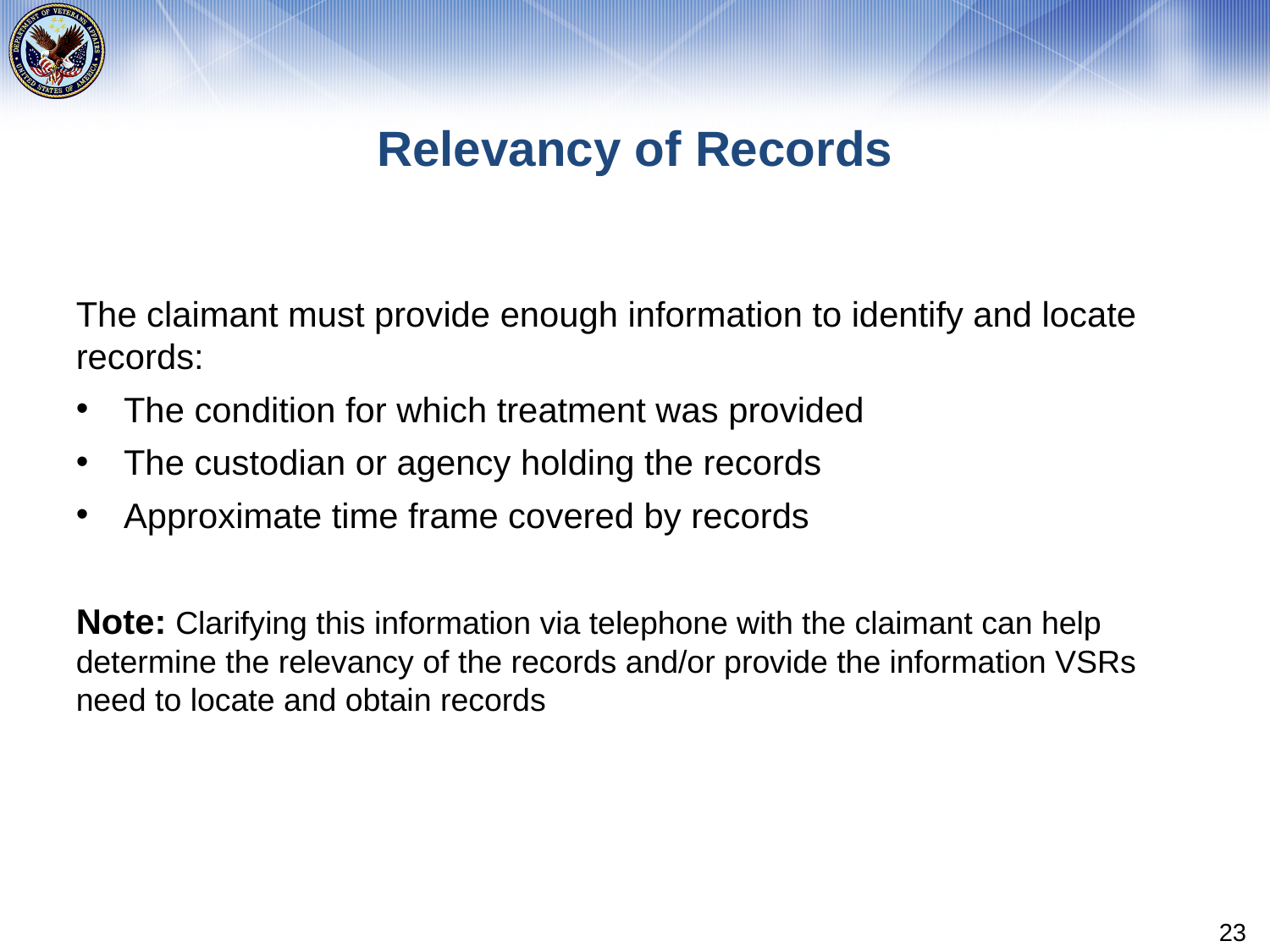

# Relevancy of Records
The claimant must provide enough information to identify and locate records:
The condition for which treatment was provided
The custodian or agency holding the records
Approximate time frame covered by records

Note: Clarifying this information via telephone with the claimant can help determine the relevancy of the records and/or provide the information VSRs need to locate and obtain records
23